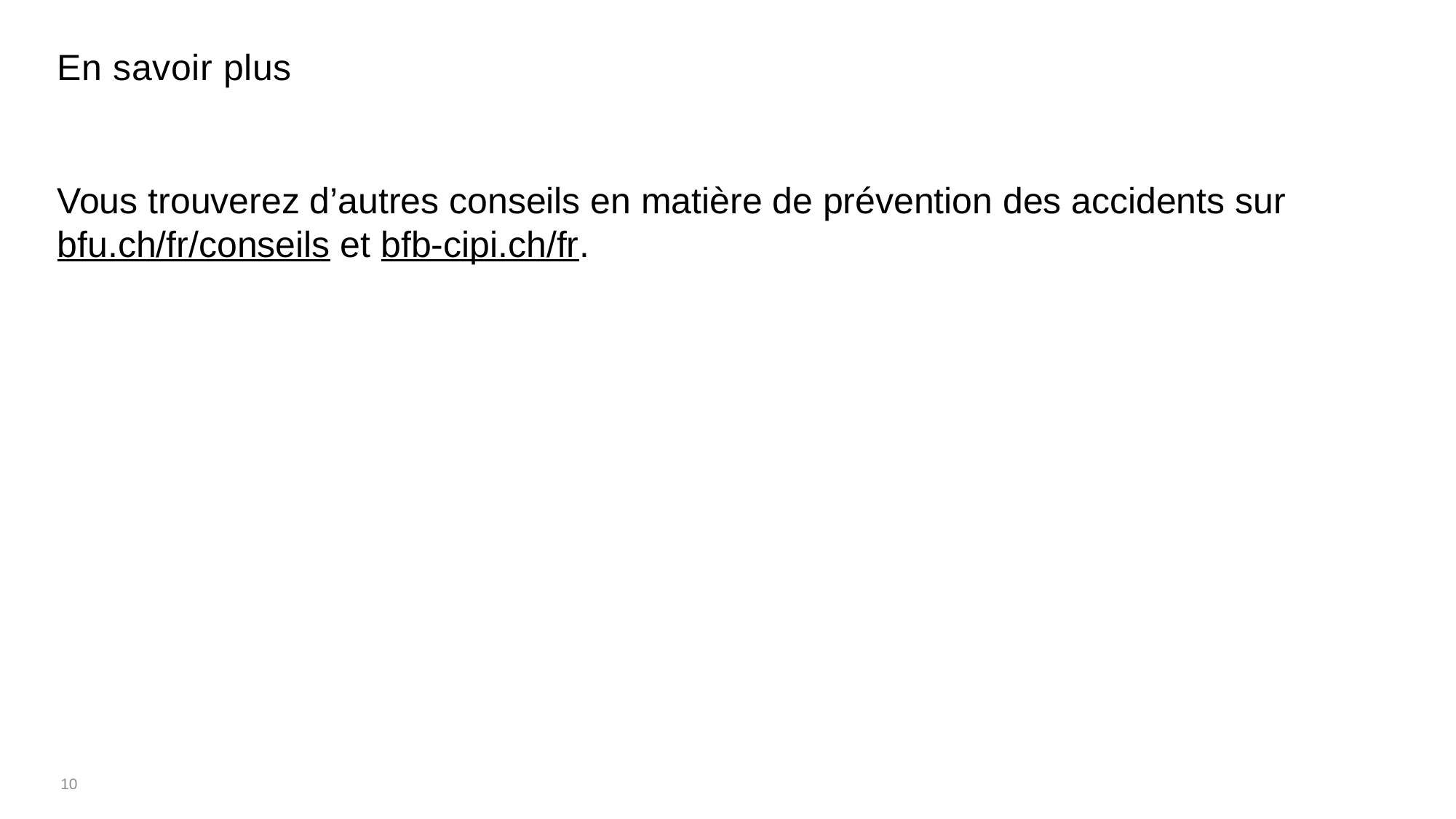

# En savoir plus
Vous trouverez d’autres conseils en matière de prévention des accidents sur bfu.ch/fr/conseils et bfb-cipi.ch/fr.
10